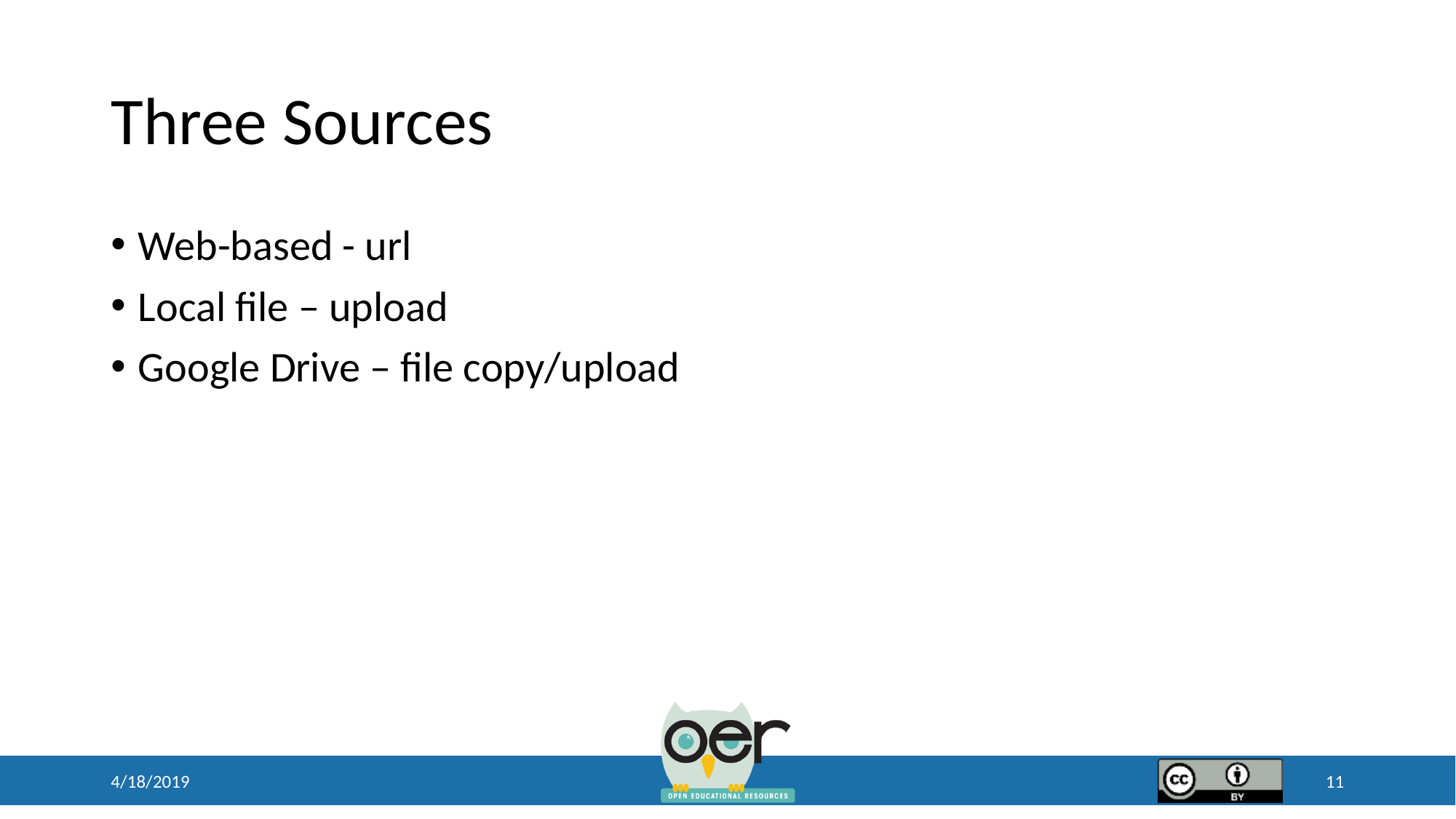

# Three Sources
Web-based - url
Local file – upload
Google Drive – file copy/upload
4/18/2019
11